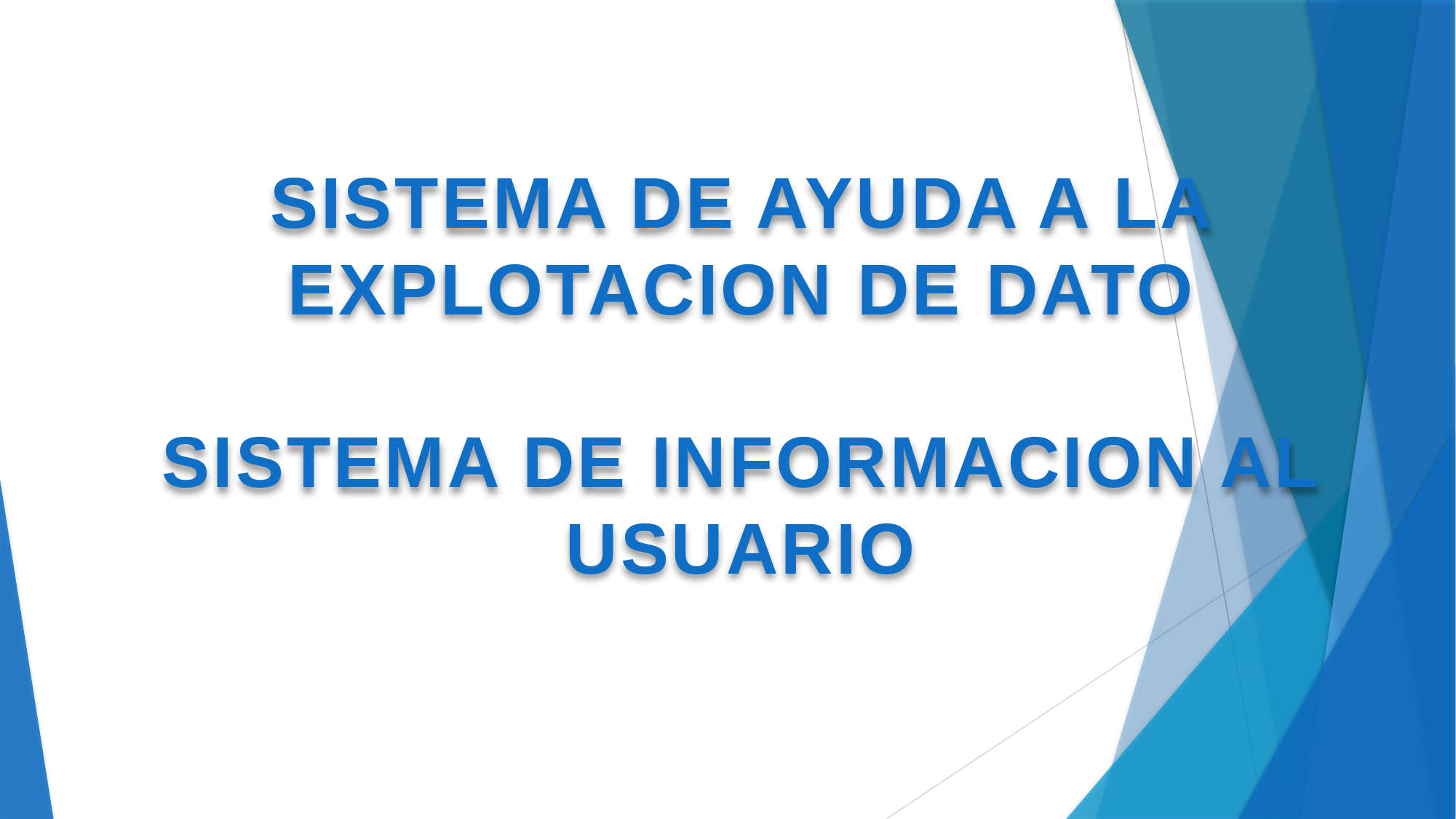

# SISTEMA DE AYUDA A LA EXPLOTACION DE DATO SISTEMA DE INFORMACION AL USUARIO